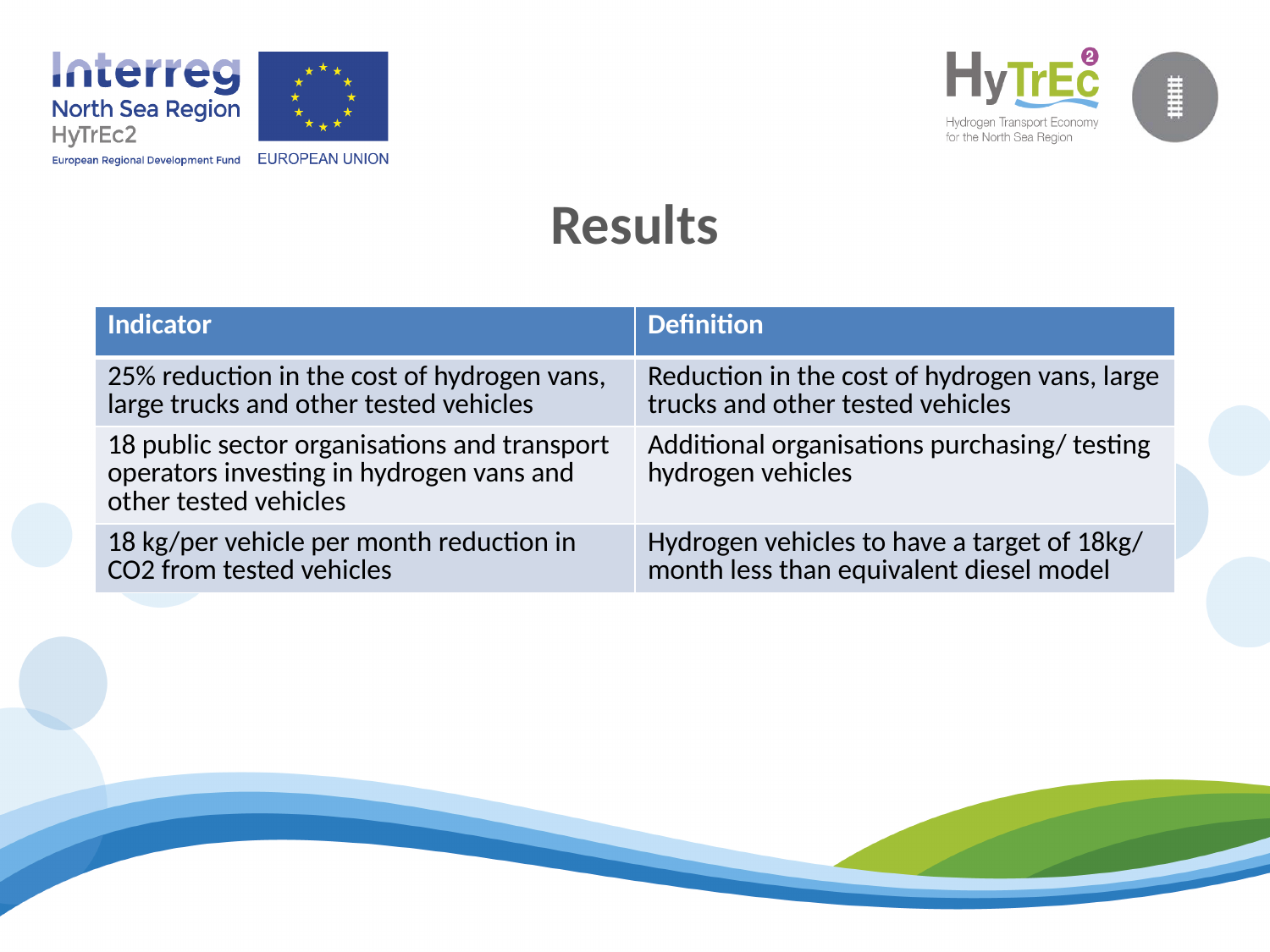

Results

| Indicator | Definition |
| --- | --- |
| 25% reduction in the cost of hydrogen vans, large trucks and other tested vehicles | Reduction in the cost of hydrogen vans, large trucks and other tested vehicles |
| 18 public sector organisations and transport operators investing in hydrogen vans and other tested vehicles | Additional organisations purchasing/ testing hydrogen vehicles |
| 18 kg/per vehicle per month reduction in CO2 from tested vehicles | Hydrogen vehicles to have a target of 18kg/ month less than equivalent diesel model |